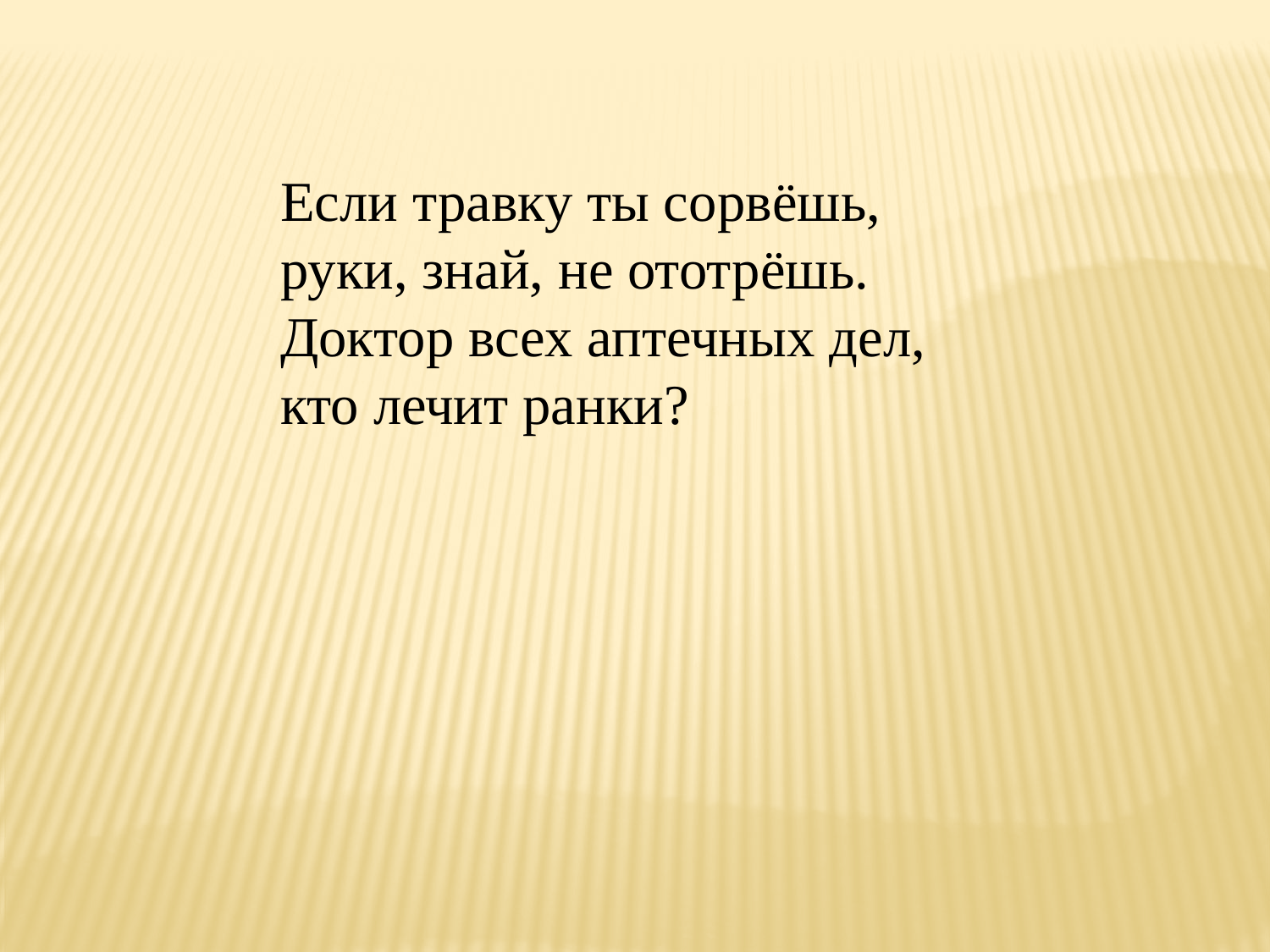

Если травку ты сорвёшь,
руки, знай, не ототрёшь.
Доктор всех аптечных дел,
кто лечит ранки?